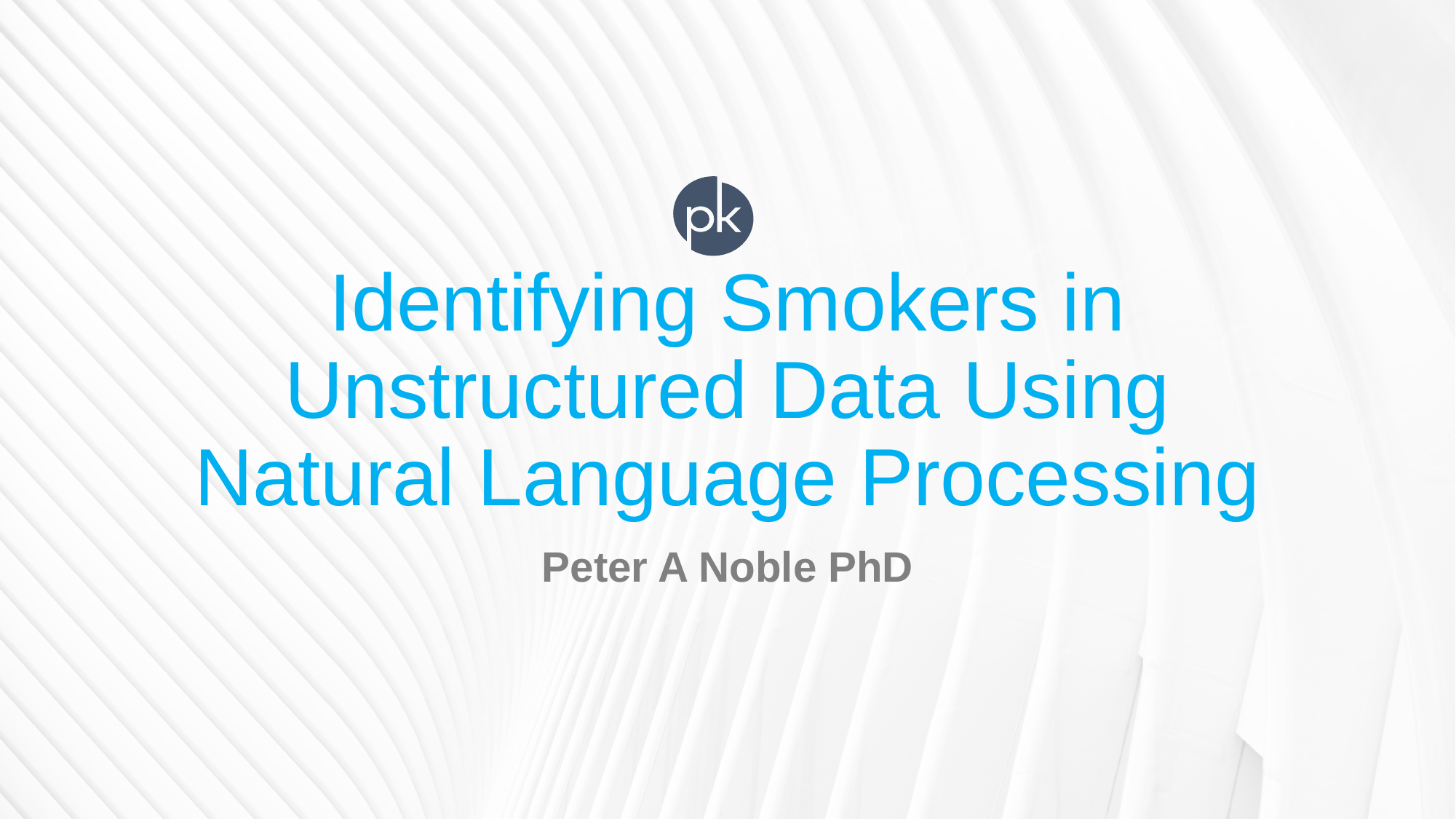

# Identifying Smokers in Unstructured Data Using Natural Language Processing
Peter A Noble PhD